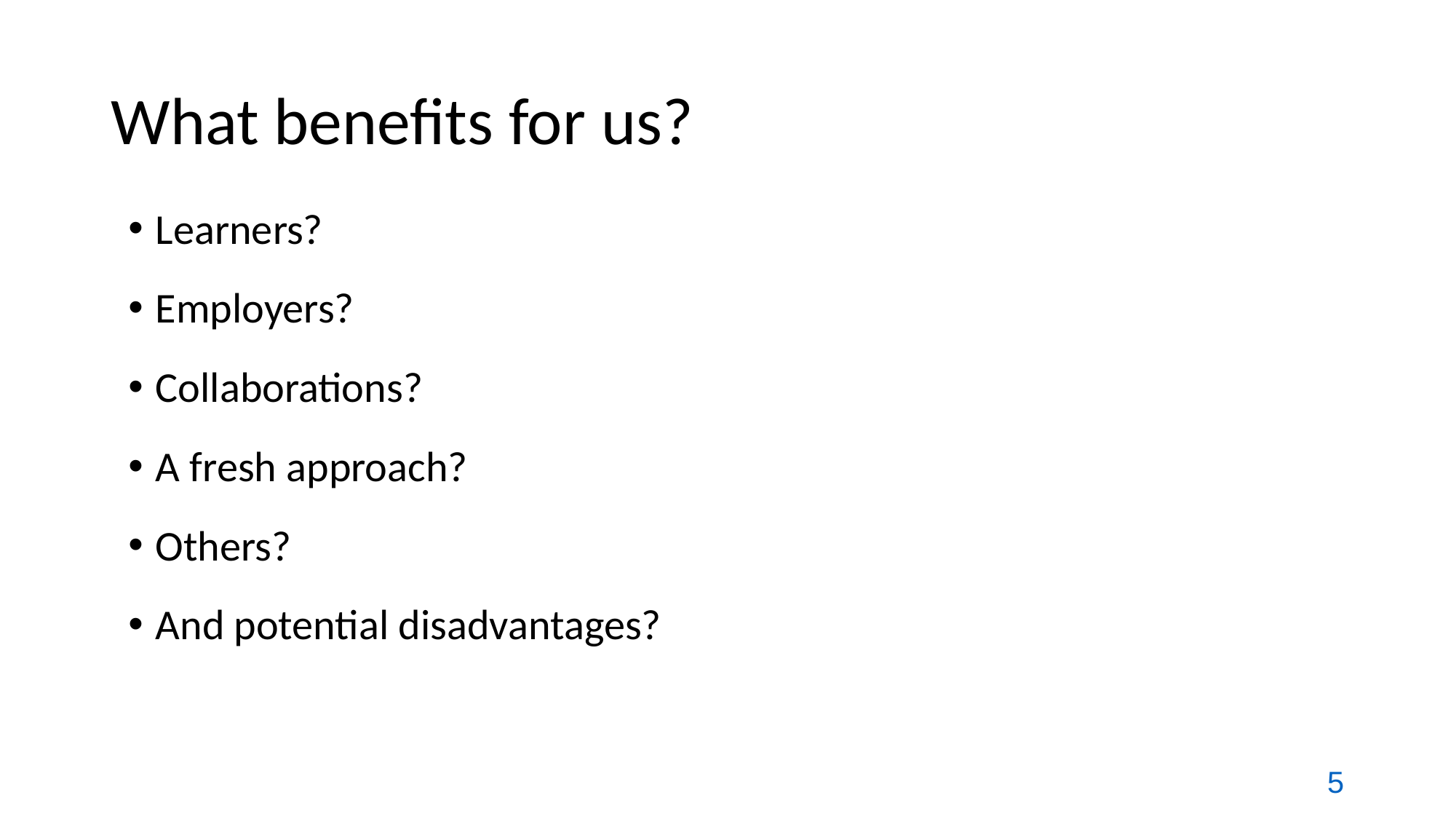

# What benefits for us?
Learners?
Employers?
Collaborations?
A fresh approach?
Others?
And potential disadvantages?

 5